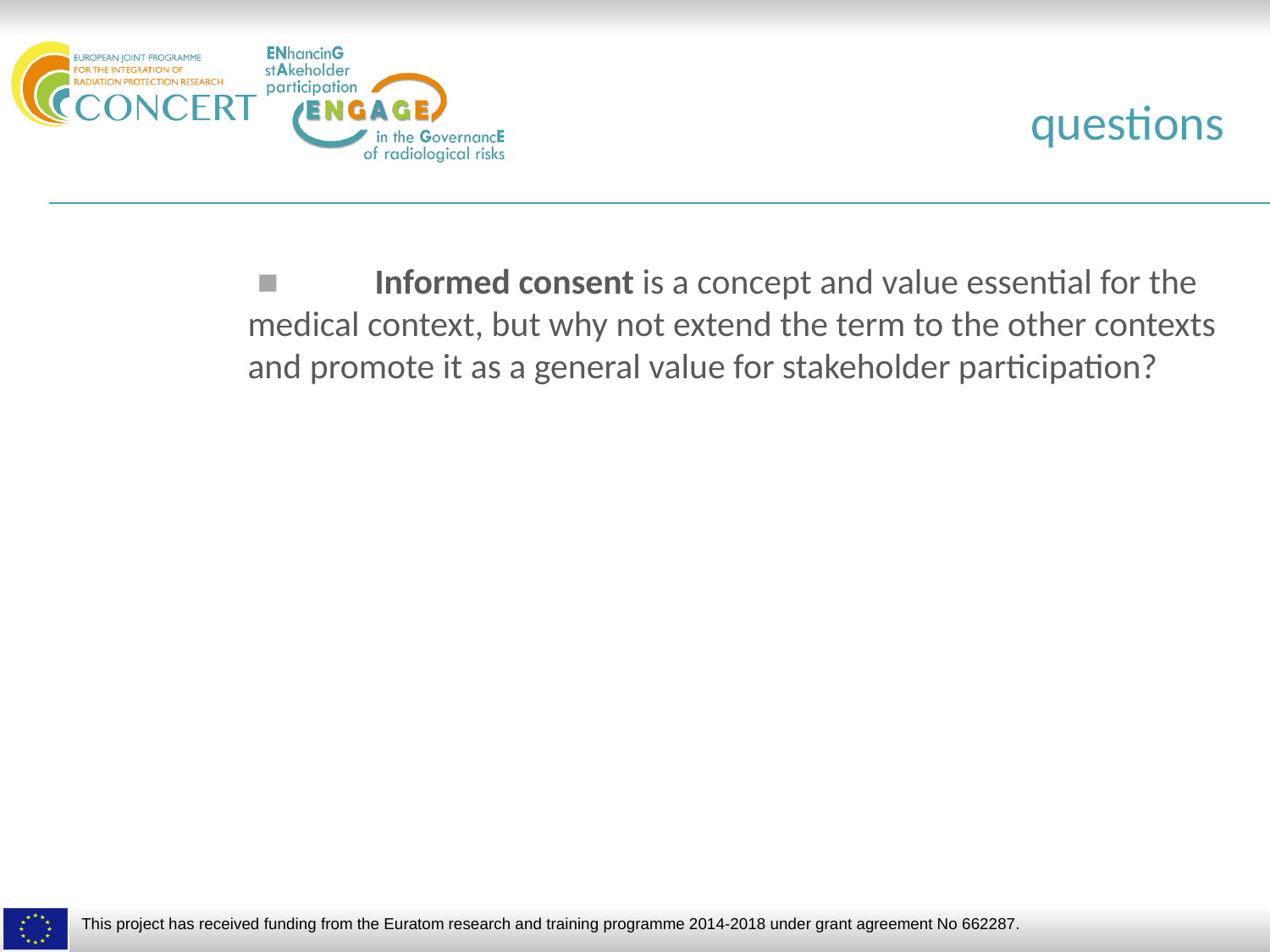

# questions

	 ■ 	Informed consent is a concept and value essential for the medical context, but why not extend the term to the other contexts and promote it as a general value for stakeholder participation?